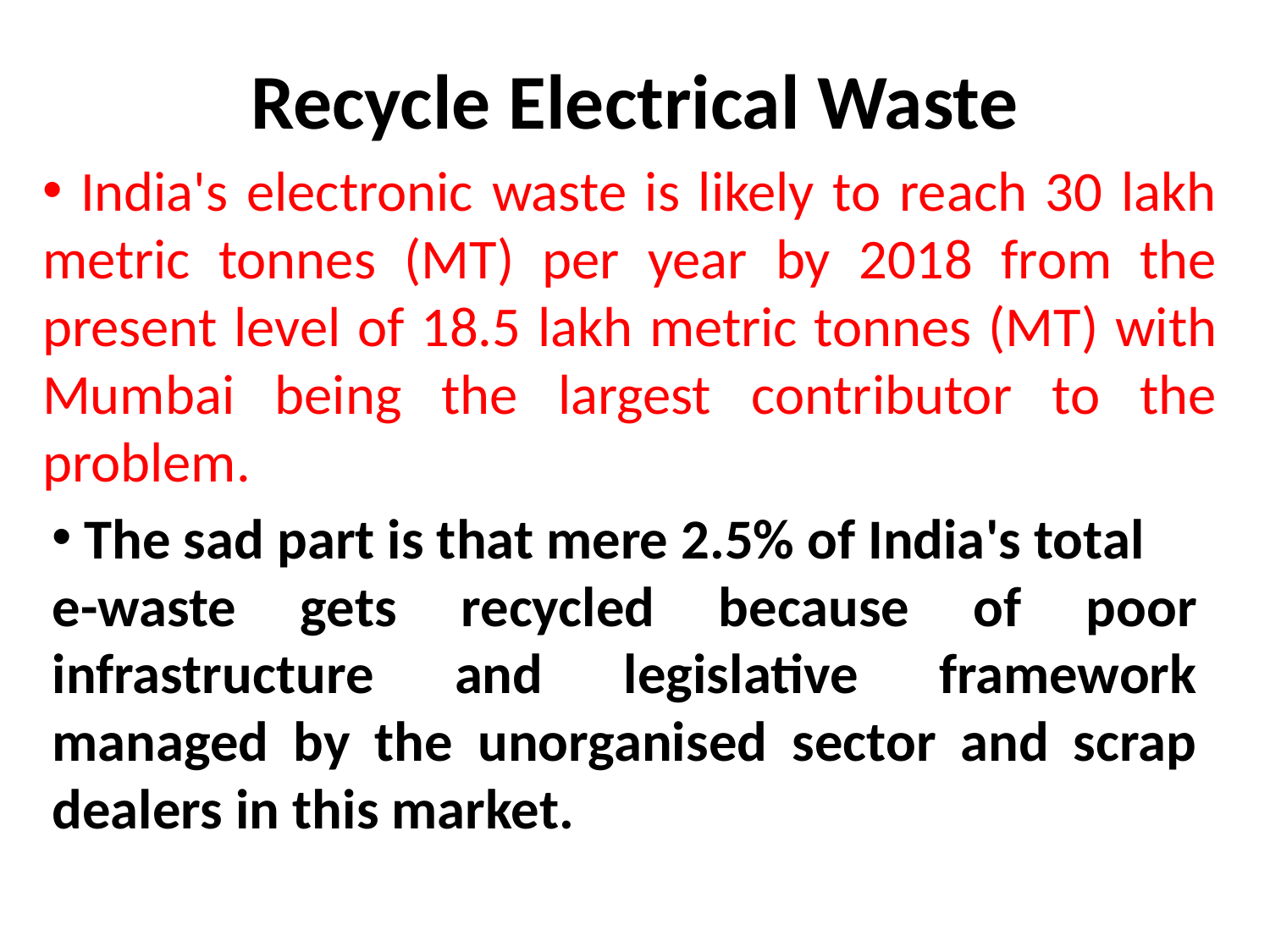

# Recycle Electrical Waste
 India's electronic waste is likely to reach 30 lakh metric tonnes (MT) per year by 2018 from the present level of 18.5 lakh metric tonnes (MT) with Mumbai being the largest contributor to the problem.
 The sad part is that mere 2.5% of India's total
e-waste gets recycled because of poor infrastructure and legislative framework managed by the unorganised sector and scrap dealers in this market.